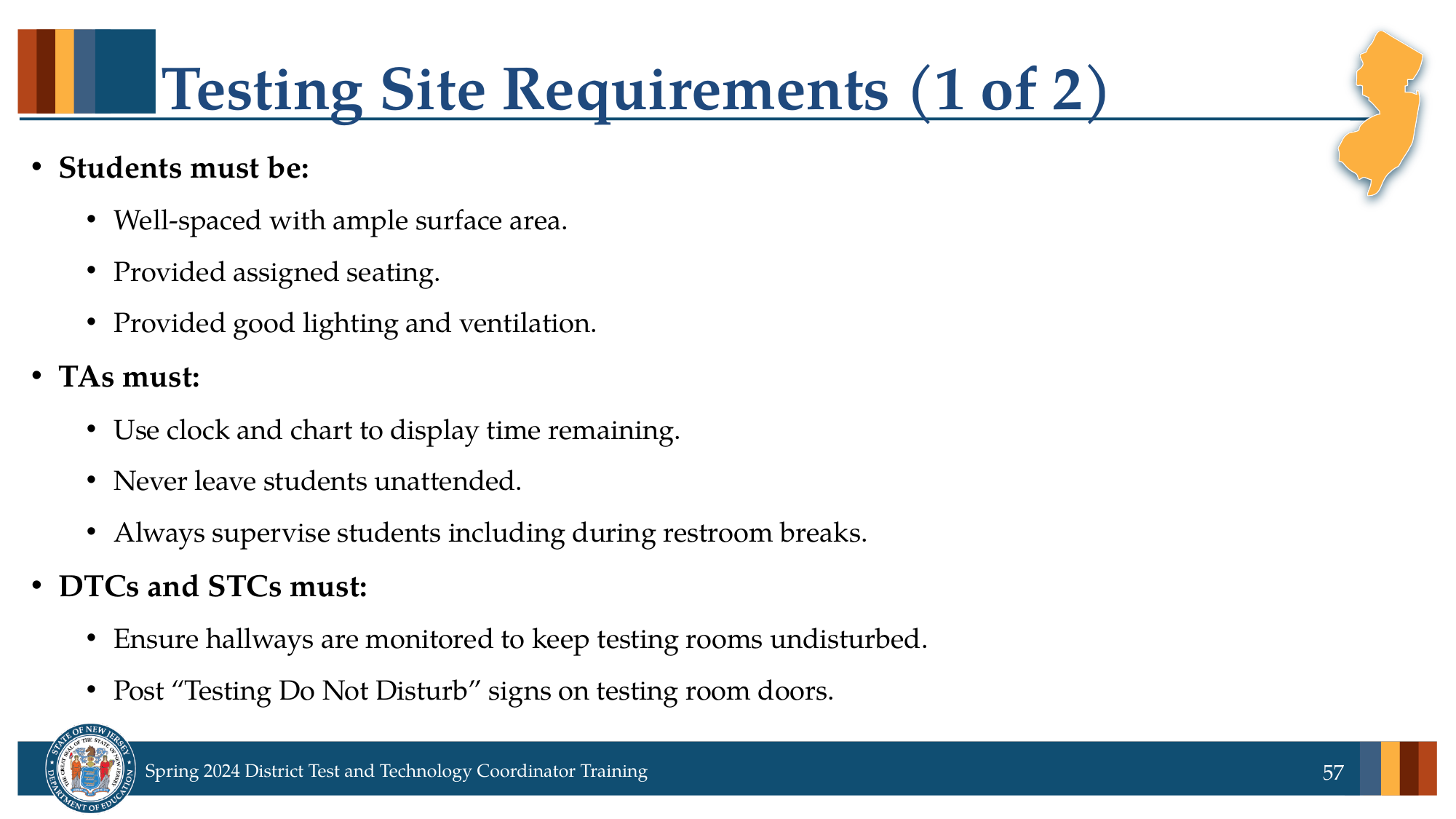

# Testing Site Requirements (1 of 2)
Students must be:
Well-spaced with ample surface area.
Provided assigned seating.
Provided good lighting and ventilation.
TAs must:
Use clock and chart to display time remaining.
Never leave students unattended.
Always supervise students including during restroom breaks.
DTCs and STCs must:
Ensure hallways are monitored to keep testing rooms undisturbed.
Post “Testing Do Not Disturb” signs on testing room doors.
57